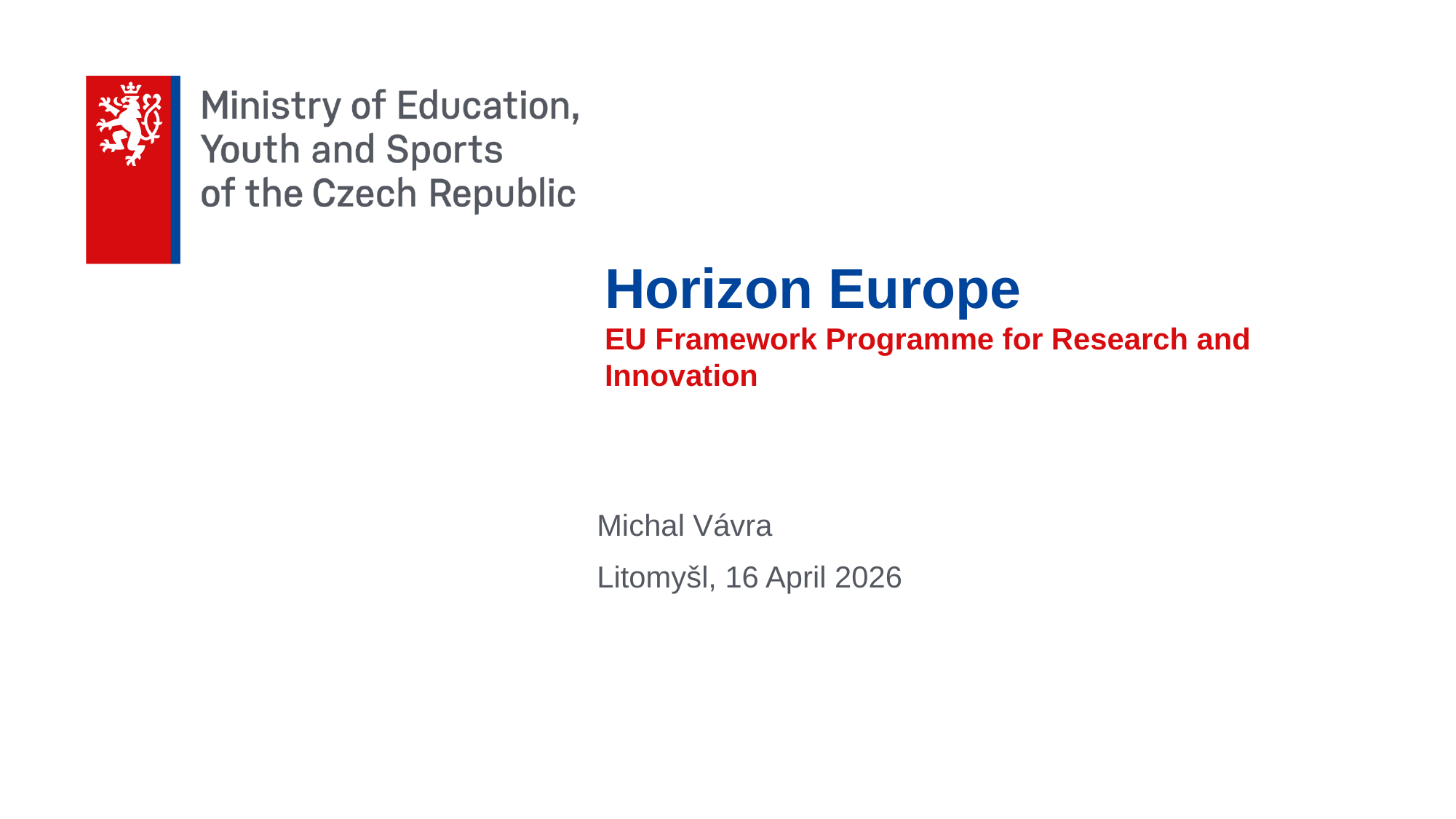

# Horizon Europe EU Framework Programme for Research and Innovation
Michal Vávra
Litomyšl, 16 April 2026
Datum